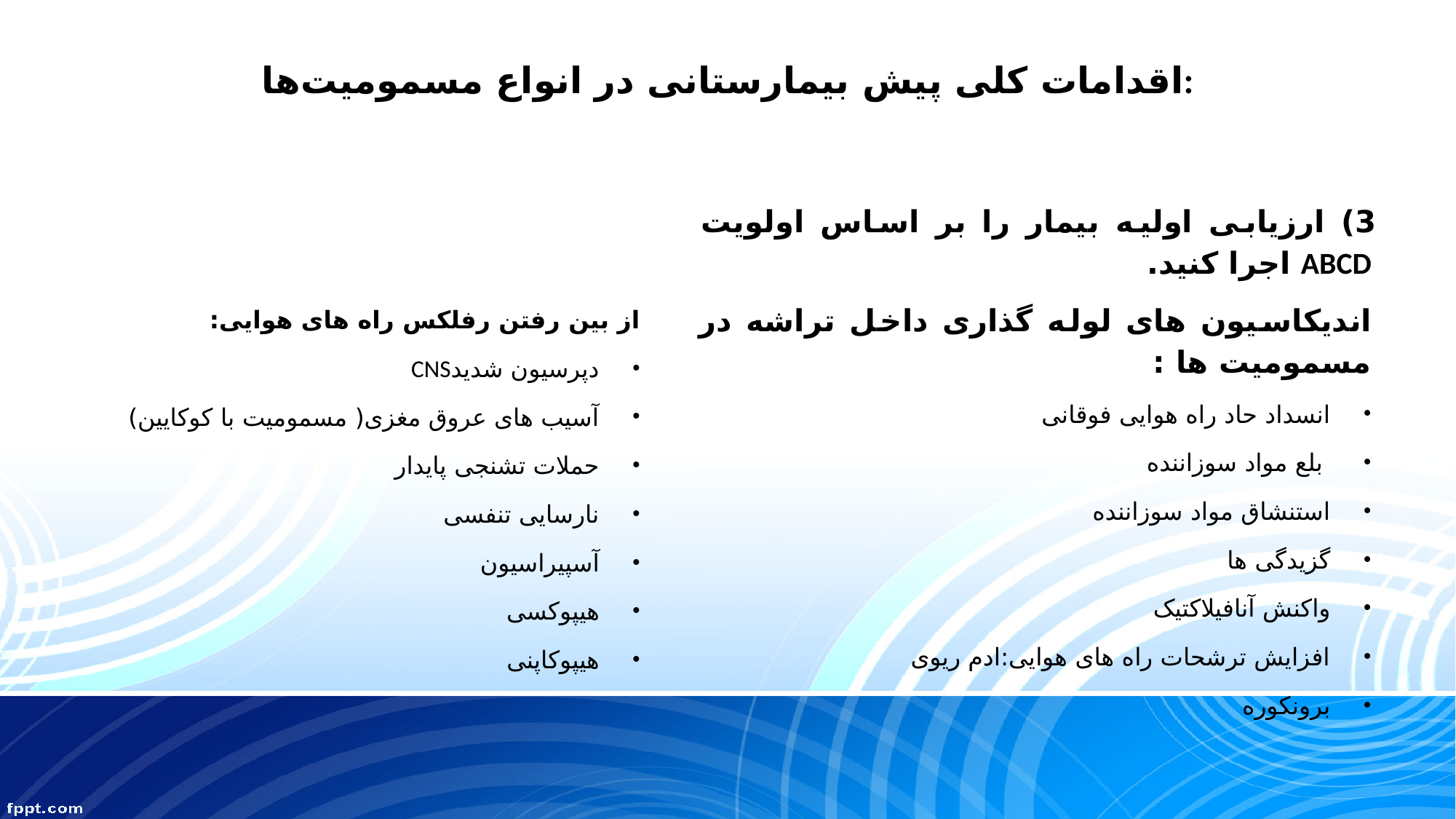

# اقدامات کلی پیش بیمارستانی در انواع مسمومیت‌ها:
3) ارزیابی اولیه بیمار را بر اساس اولویت ABCD اجرا کنید.
اندیکاسیون های لوله گذاری داخل تراشه در مسمومیت ها :
انسداد حاد راه هوایی فوقانی
 بلع مواد سوزاننده
استنشاق مواد سوزاننده
گزیدگی ها
واکنش آنافیلاکتیک
افزایش ترشحات راه های هوایی:ادم ریوی
برونکوره

از بین رفتن رفلکس راه های هوایی:
دپرسیون شدیدCNS
آسیب های عروق مغزی( مسمومیت با کوکایین)
حملات تشنجی پایدار
نارسایی تنفسی
آسپیراسیون
هیپوکسی
هیپوکاپنی